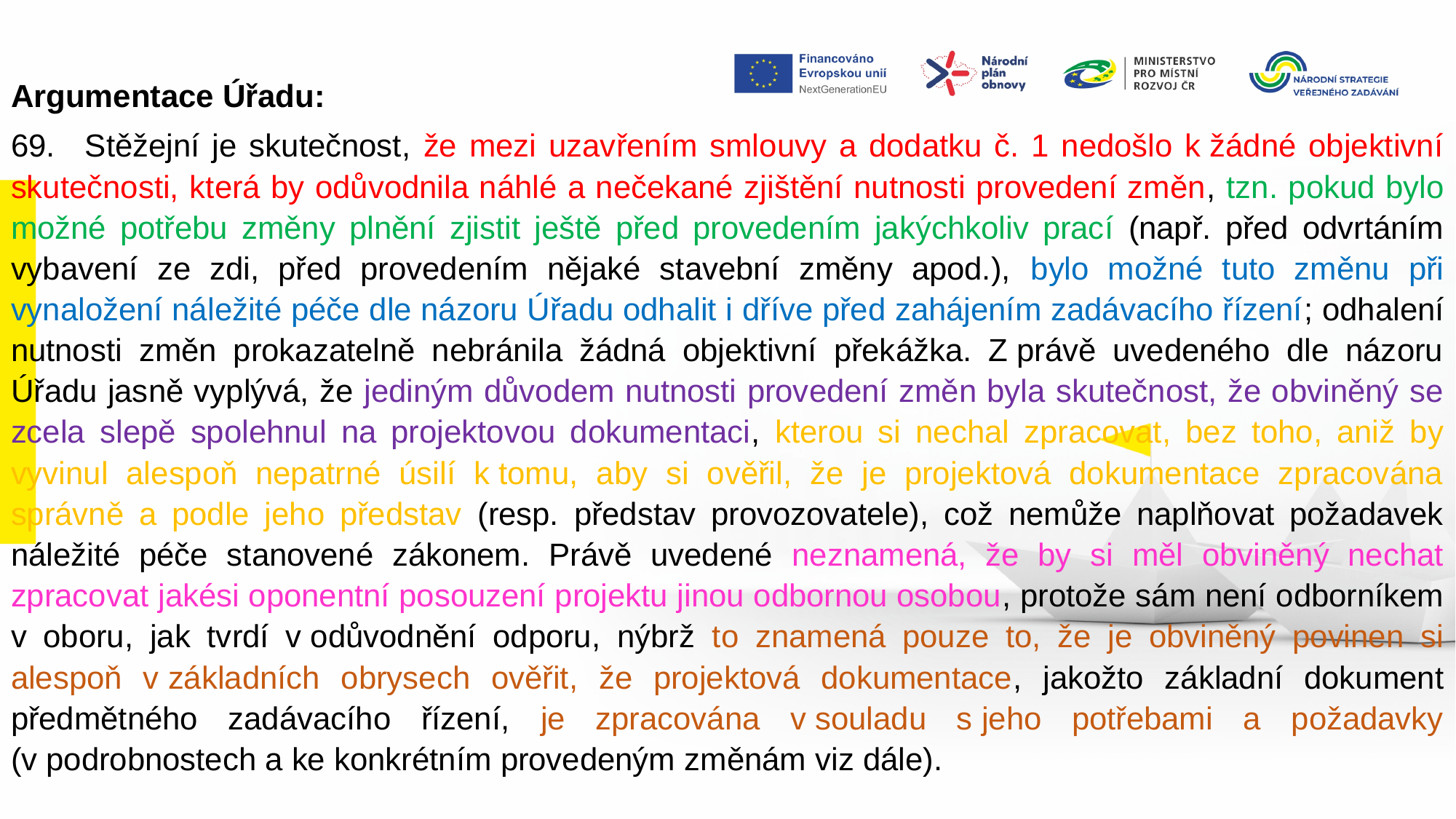

Argumentace Úřadu:
69.   Stěžejní je skutečnost, že mezi uzavřením smlouvy a dodatku č. 1 nedošlo k žádné objektivní skutečnosti, která by odůvodnila náhlé a nečekané zjištění nutnosti provedení změn, tzn. pokud bylo možné potřebu změny plnění zjistit ještě před provedením jakýchkoliv prací (např. před odvrtáním vybavení ze zdi, před provedením nějaké stavební změny apod.), bylo možné tuto změnu při vynaložení náležité péče dle názoru Úřadu odhalit i dříve před zahájením zadávacího řízení; odhalení nutnosti změn prokazatelně nebránila žádná objektivní překážka. Z právě uvedeného dle názoru Úřadu jasně vyplývá, že jediným důvodem nutnosti provedení změn byla skutečnost, že obviněný se zcela slepě spolehnul na projektovou dokumentaci, kterou si nechal zpracovat, bez toho, aniž by vyvinul alespoň nepatrné úsilí k tomu, aby si ověřil, že je projektová dokumentace zpracována správně a podle jeho představ (resp. představ provozovatele), což nemůže naplňovat požadavek náležité péče stanovené zákonem. Právě uvedené neznamená, že by si měl obviněný nechat zpracovat jakési oponentní posouzení projektu jinou odbornou osobou, protože sám není odborníkem v oboru, jak tvrdí v odůvodnění odporu, nýbrž to znamená pouze to, že je obviněný povinen si alespoň v základních obrysech ověřit, že projektová dokumentace, jakožto základní dokument předmětného zadávacího řízení, je zpracována v souladu s jeho potřebami a požadavky (v podrobnostech a ke konkrétním provedeným změnám viz dále).